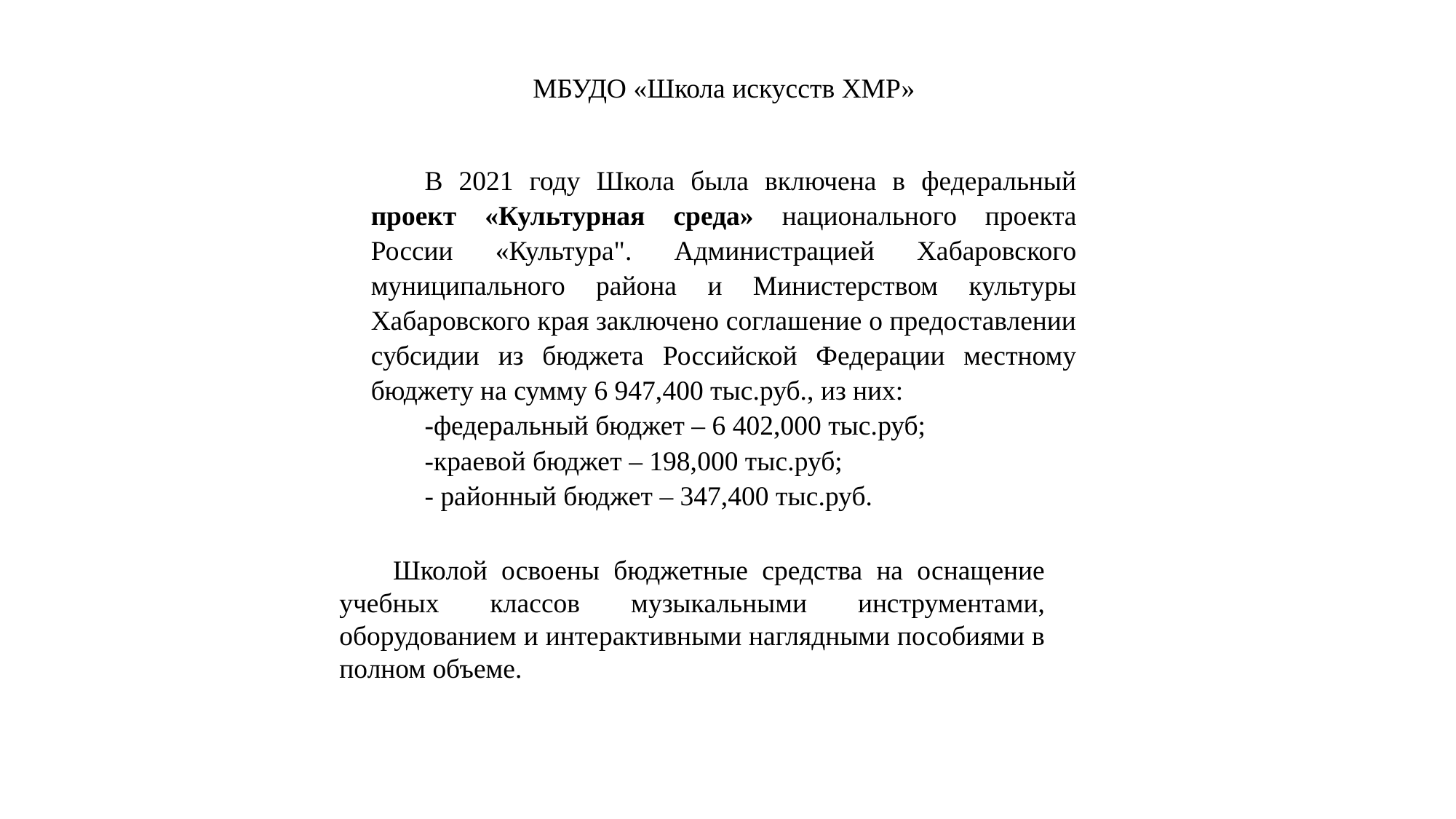

МБУДО «Школа искусств ХМР»
В 2021 году Школа была включена в федеральный проект «Культурная среда» национального проекта России «Культура". Администрацией Хабаровского муниципального района и Министерством культуры Хабаровского края заключено соглашение о предоставлении субсидии из бюджета Российской Федерации местному бюджету на сумму 6 947,400 тыс.руб., из них:
-федеральный бюджет – 6 402,000 тыс.руб;
-краевой бюджет – 198,000 тыс.руб;
- районный бюджет – 347,400 тыс.руб.
Школой освоены бюджетные средства на оснащение учебных классов музыкальными инструментами, оборудованием и интерактивными наглядными пособиями в полном объеме.